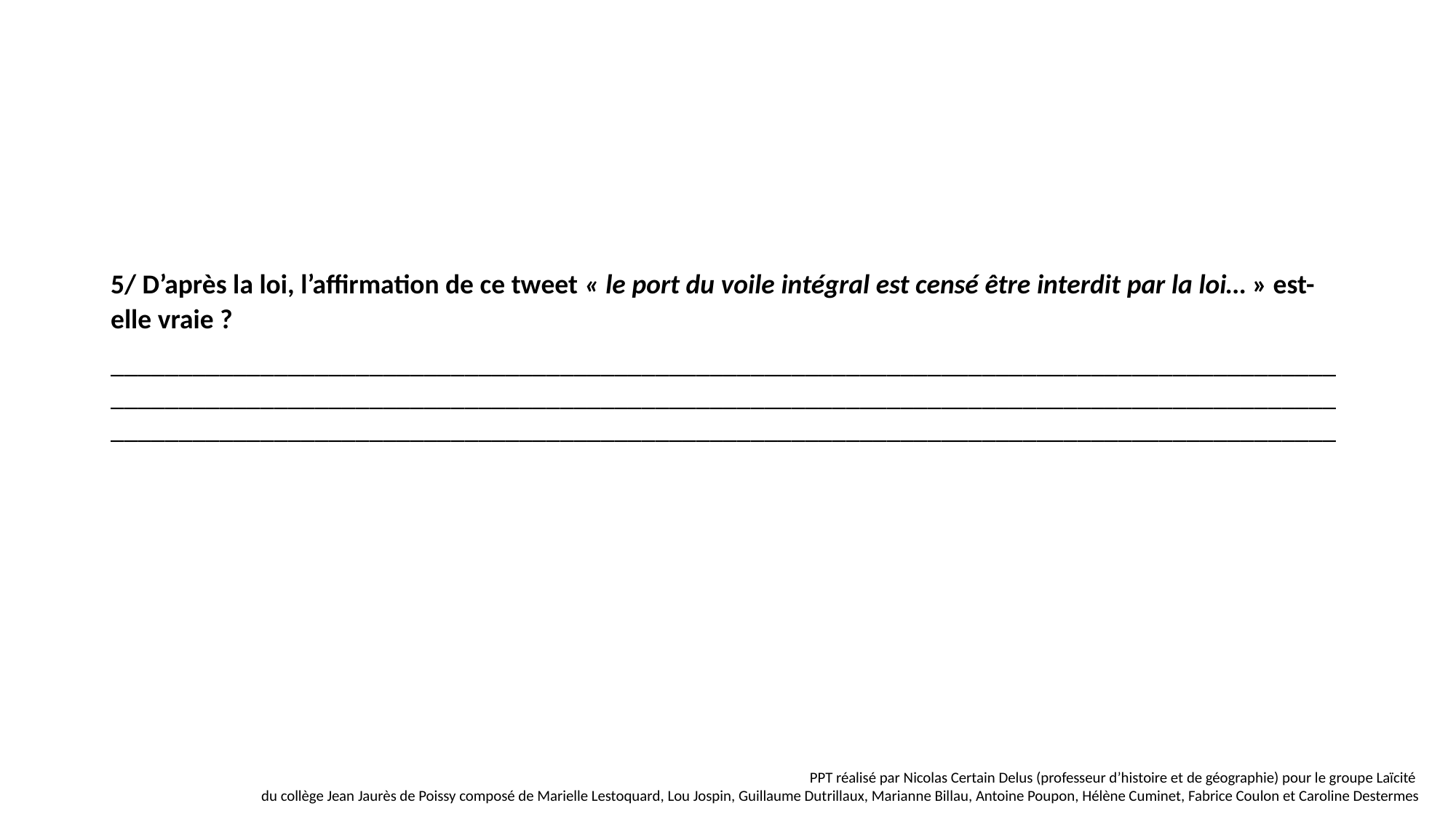

5/ D’après la loi, l’affirmation de ce tweet « le port du voile intégral est censé être interdit par la loi… » est-elle vraie ?
______________________________________________________________________________________________________________________________________________________________________________________________________________________________________________________________________________
PPT réalisé par Nicolas Certain Delus (professeur d’histoire et de géographie) pour le groupe Laïcité
du collège Jean Jaurès de Poissy composé de Marielle Lestoquard, Lou Jospin, Guillaume Dutrillaux, Marianne Billau, Antoine Poupon, Hélène Cuminet, Fabrice Coulon et Caroline Destermes